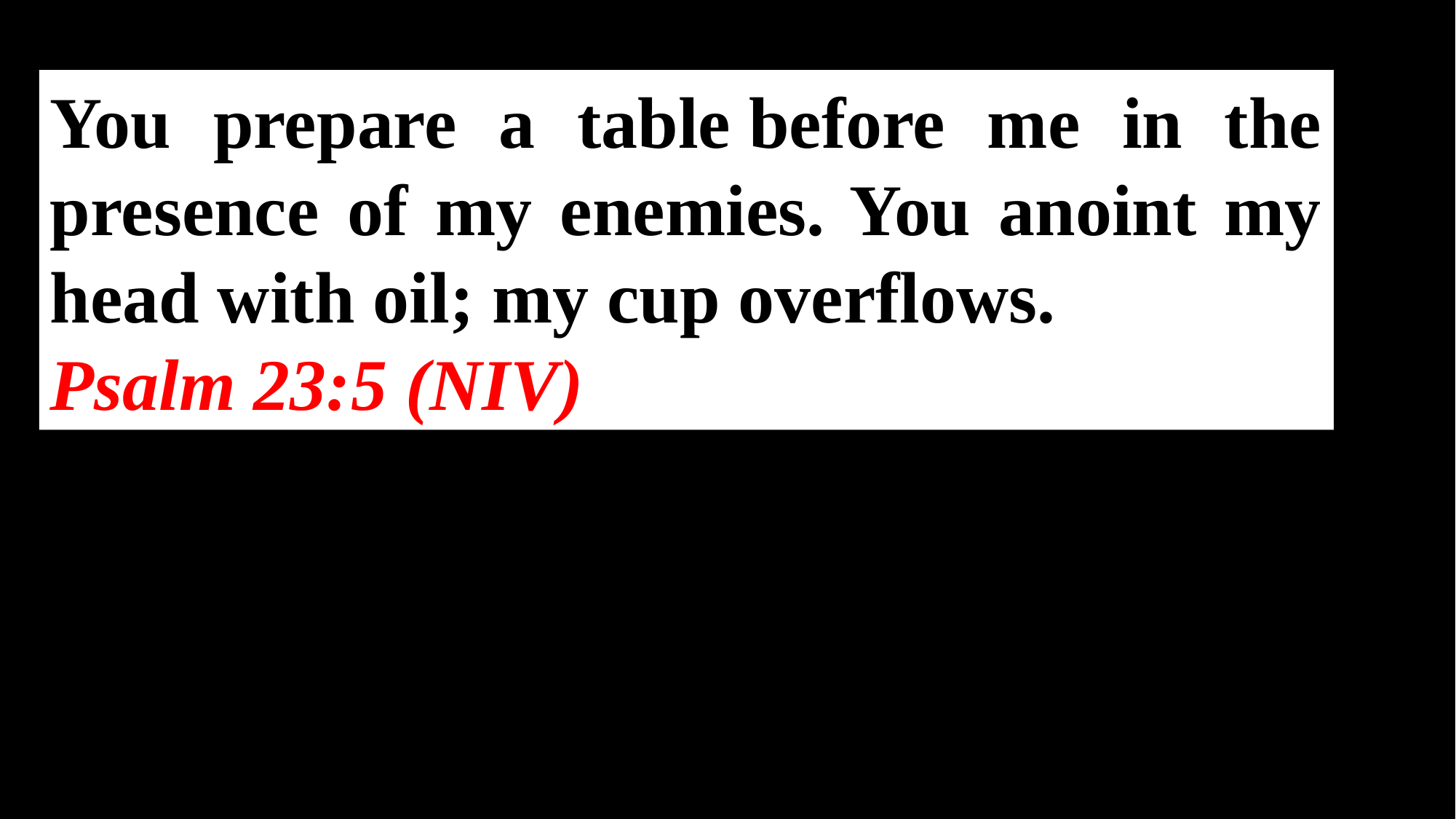

You prepare a table before me in the presence of my enemies. You anoint my head with oil; my cup overflows.
Psalm 23:5 (NIV)